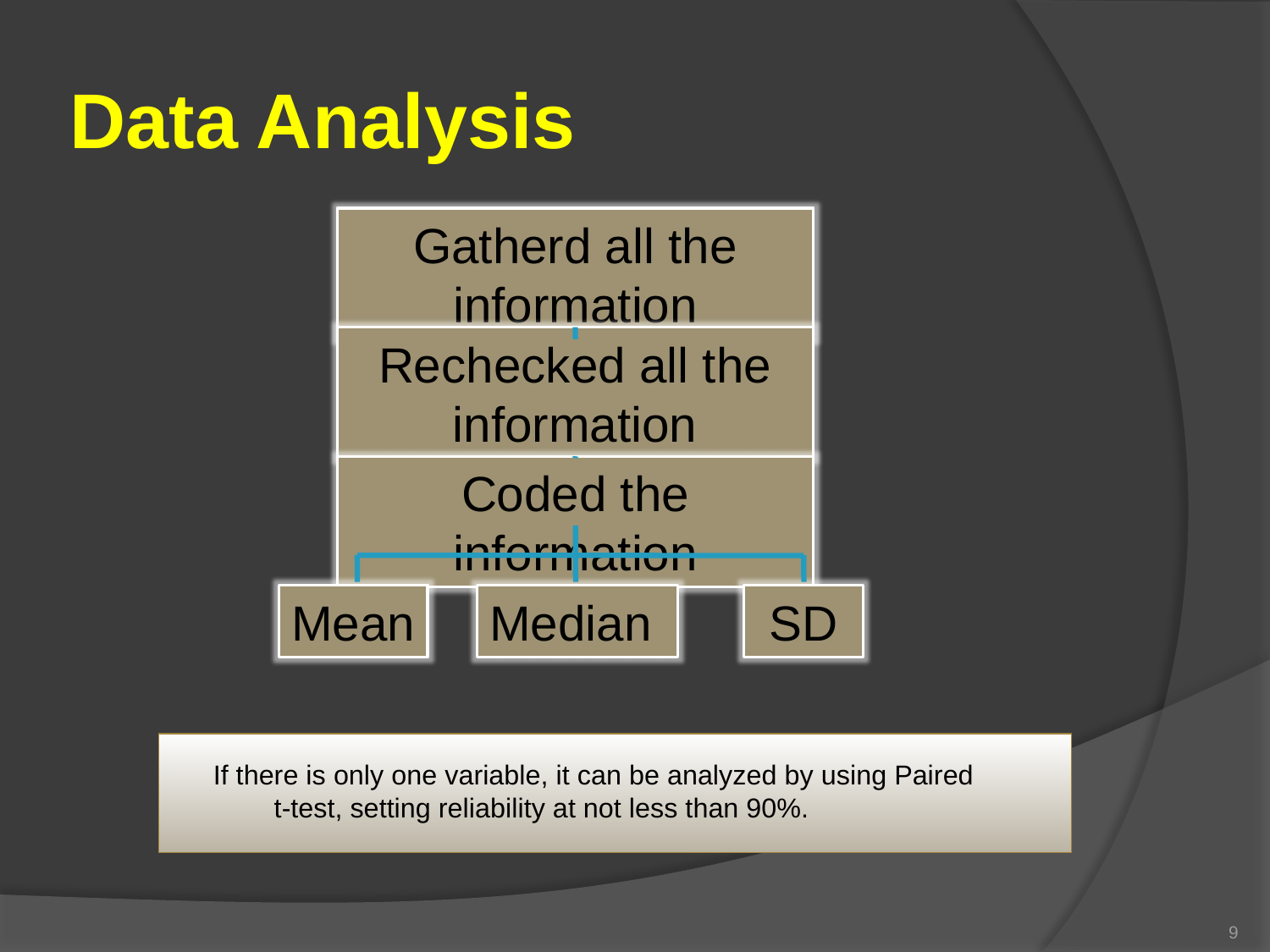

# Data Analysis
Gatherd all the information
Rechecked all the information
Coded the information
Mean
Median
SD

	If there is only one variable, it can be analyzed by using Paired                    t-test, setting reliability at not less than 90%.

9